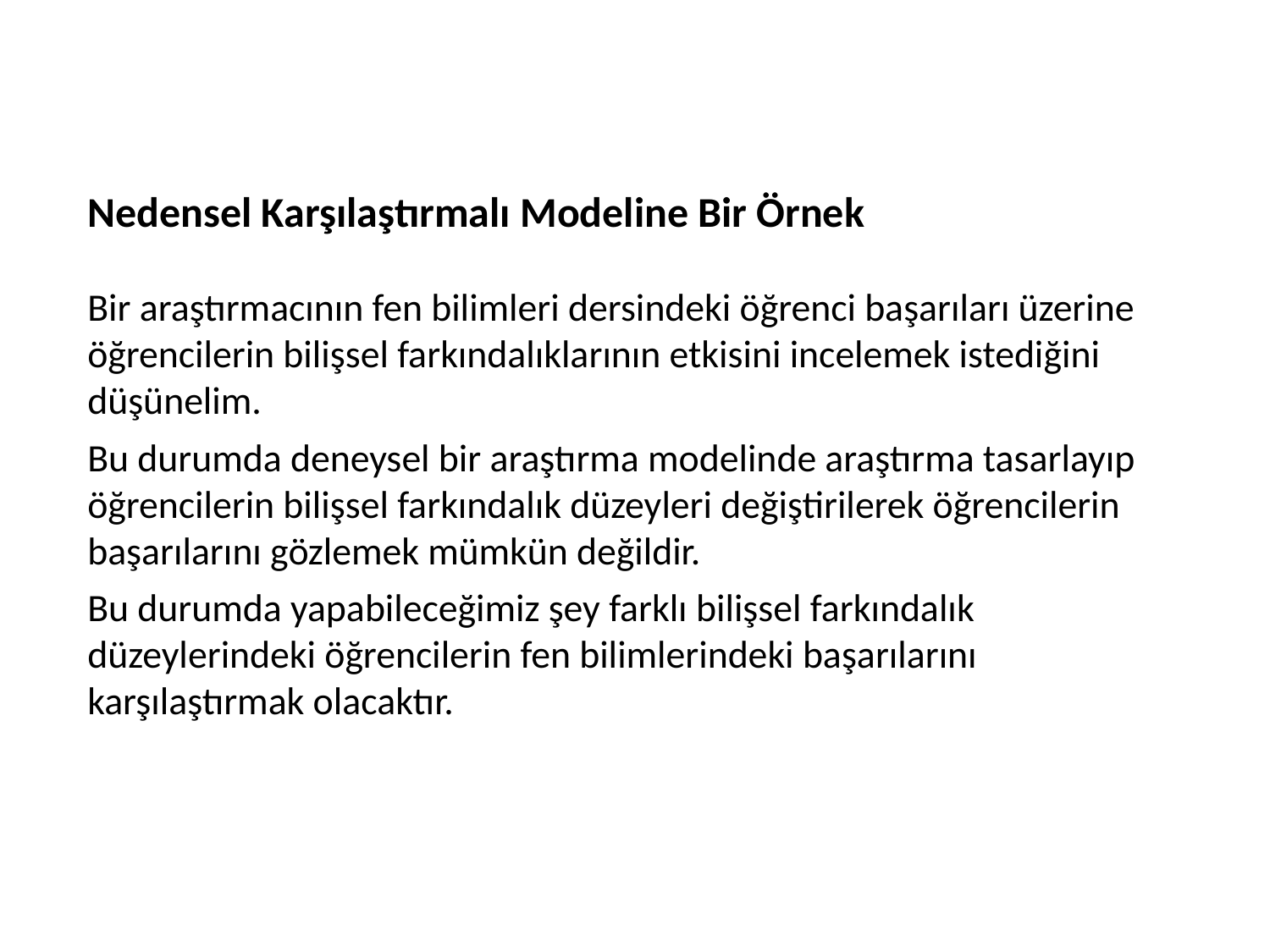

Nedensel Karşılaştırmalı Modeline Bir Örnek

Bir araştırmacının fen bilimleri dersindeki öğrenci başarıları üzerine öğrencilerin bilişsel farkındalıklarının etkisini incelemek istediğini düşünelim.
Bu durumda deneysel bir araştırma modelinde araştırma tasarlayıp öğrencilerin bilişsel farkındalık düzeyleri değiştirilerek öğrencilerin başarılarını gözlemek mümkün değildir.
Bu durumda yapabileceğimiz şey farklı bilişsel farkındalık düzeylerindeki öğrencilerin fen bilimlerindeki başarılarını karşılaştırmak olacaktır.